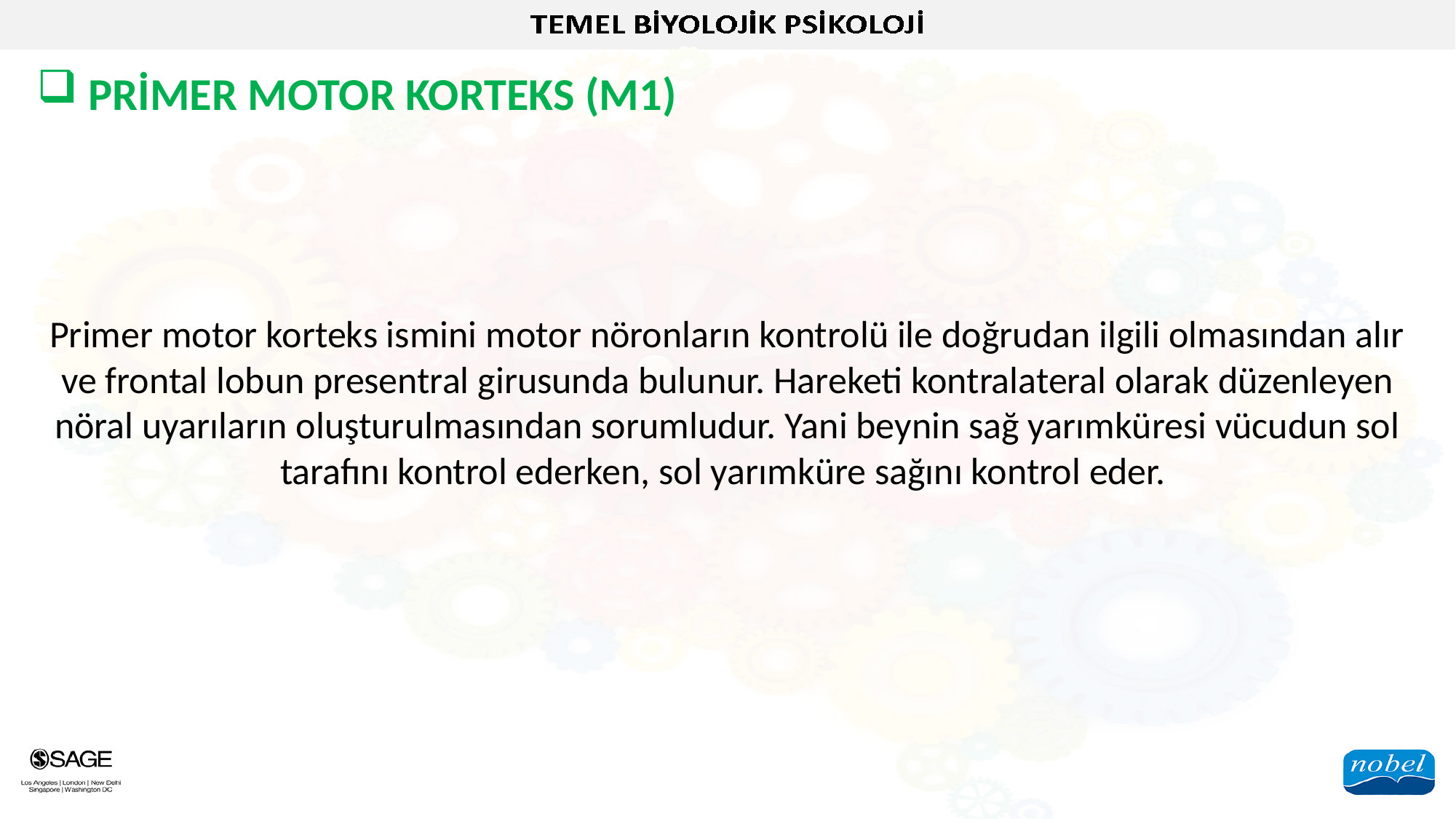

PRİMER MOTOR KORTEKS (M1)
Primer motor korteks ismini motor nöronların kontrolü ile doğrudan ilgili olmasından alır ve frontal lobun presentral girusunda bulunur. Hareketi kontralateral olarak düzenleyen nöral uyarıların oluşturulmasından sorumludur. Yani beynin sağ yarımküresi vücudun sol tarafını kontrol ederken, sol yarımküre sağını kontrol eder.